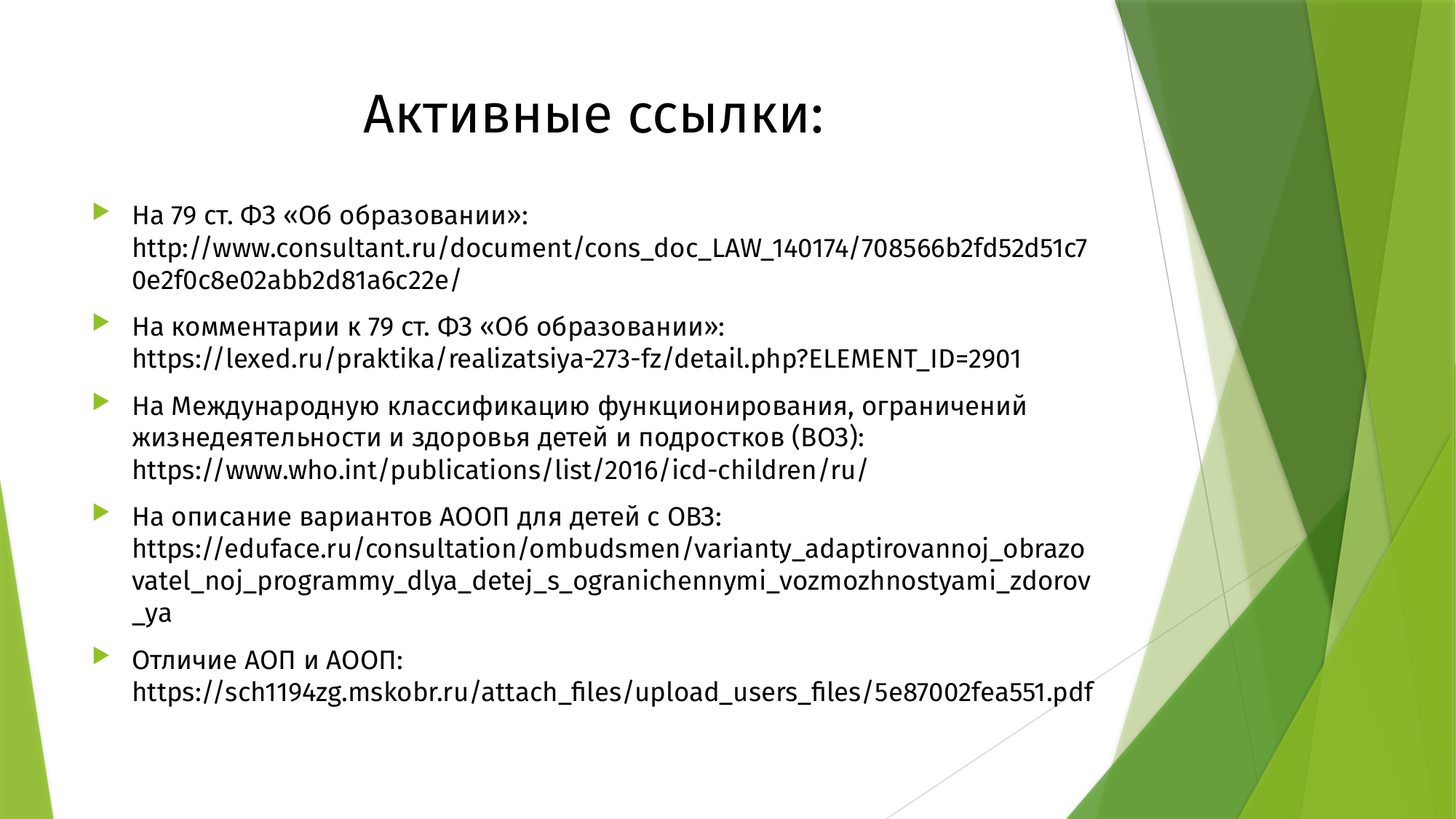

# Активные ссылки:
На 79 ст. ФЗ «Об образовании»: http://www.consultant.ru/document/cons_doc_LAW_140174/708566b2fd52d51c70e2f0c8e02abb2d81a6c22e/
На комментарии к 79 ст. ФЗ «Об образовании»: https://lexed.ru/praktika/realizatsiya-273-fz/detail.php?ELEMENT_ID=2901
На Международную классификацию функционирования, ограничений жизнедеятельности и здоровья детей и подростков (ВОЗ): https://www.who.int/publications/list/2016/icd-children/ru/
На описание вариантов АООП для детей с ОВЗ: https://eduface.ru/consultation/ombudsmen/varianty_adaptirovannoj_obrazovatel_noj_programmy_dlya_detej_s_ogranichennymi_vozmozhnostyami_zdorov_ya
Отличие АОП и АООП: https://sch1194zg.mskobr.ru/attach_files/upload_users_files/5e87002fea551.pdf